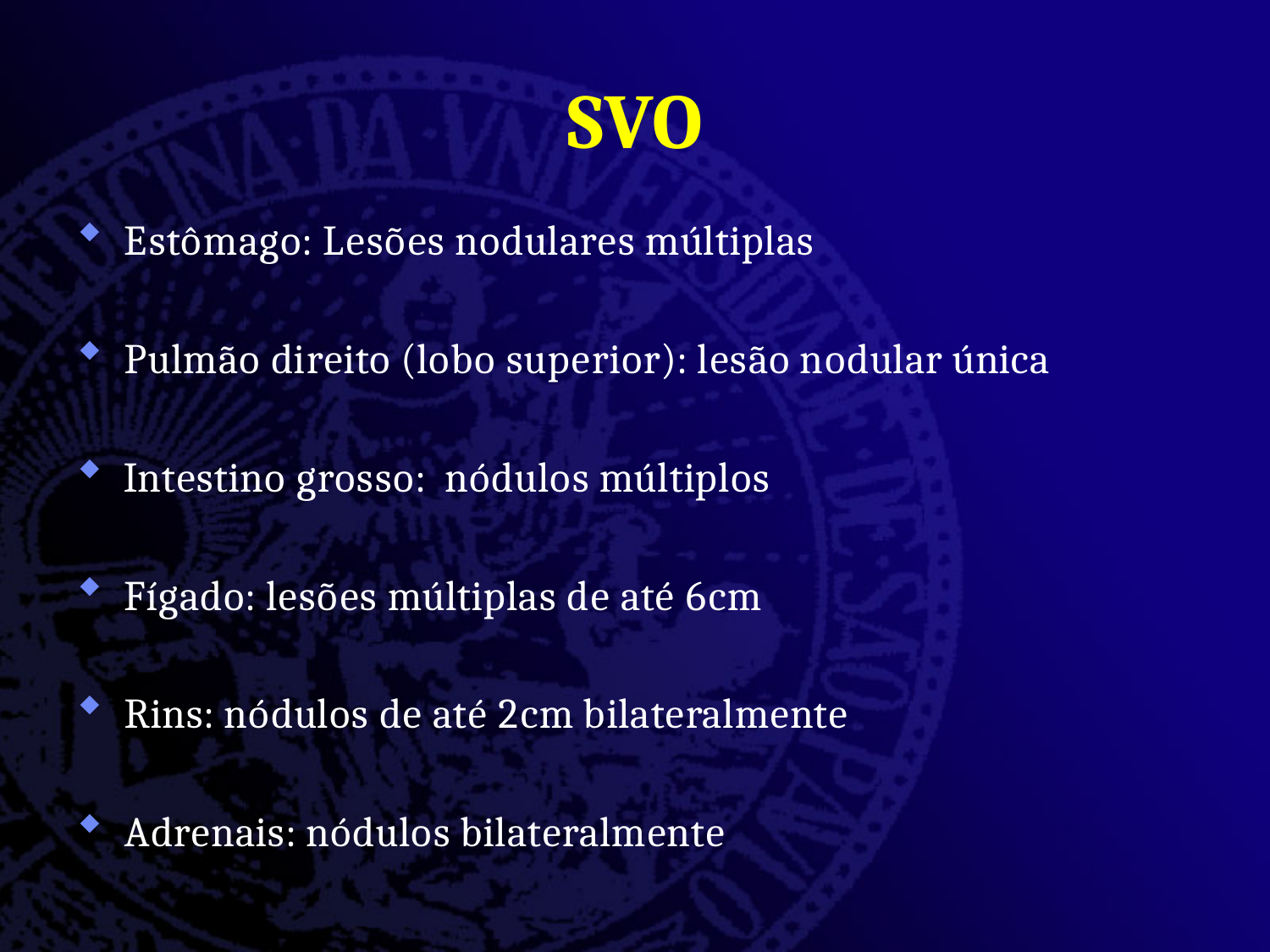

# SVO
Estômago: Lesões nodulares múltiplas

Pulmão direito (lobo superior): lesão nodular única

Intestino grosso:  nódulos múltiplos

Fígado: lesões múltiplas de até 6cm

Rins: nódulos de até 2cm bilateralmente

Adrenais: nódulos bilateralmente